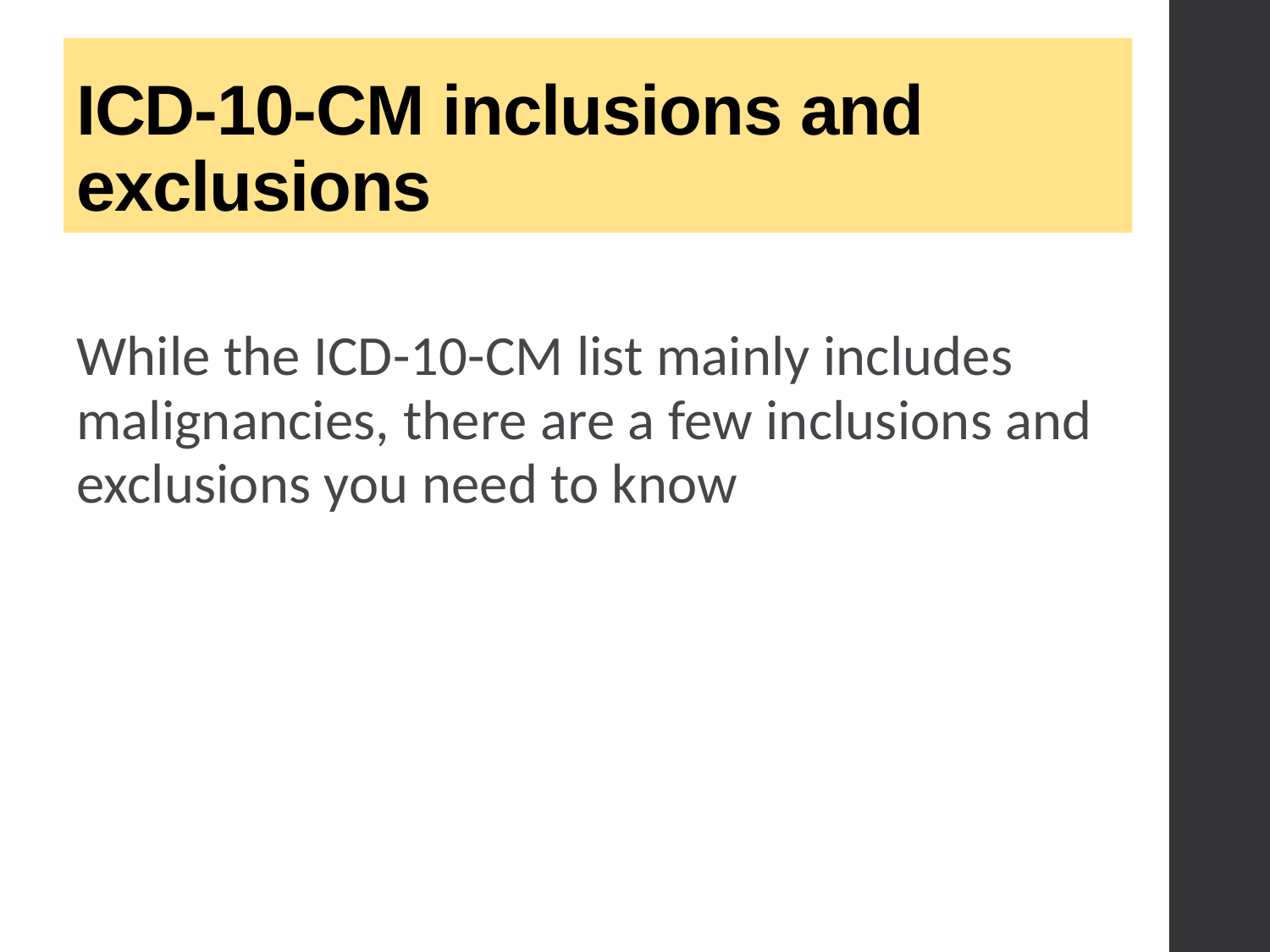

# ICD-10-CM inclusions and exclusions
While the ICD-10-CM list mainly includes malignancies, there are a few inclusions and exclusions you need to know